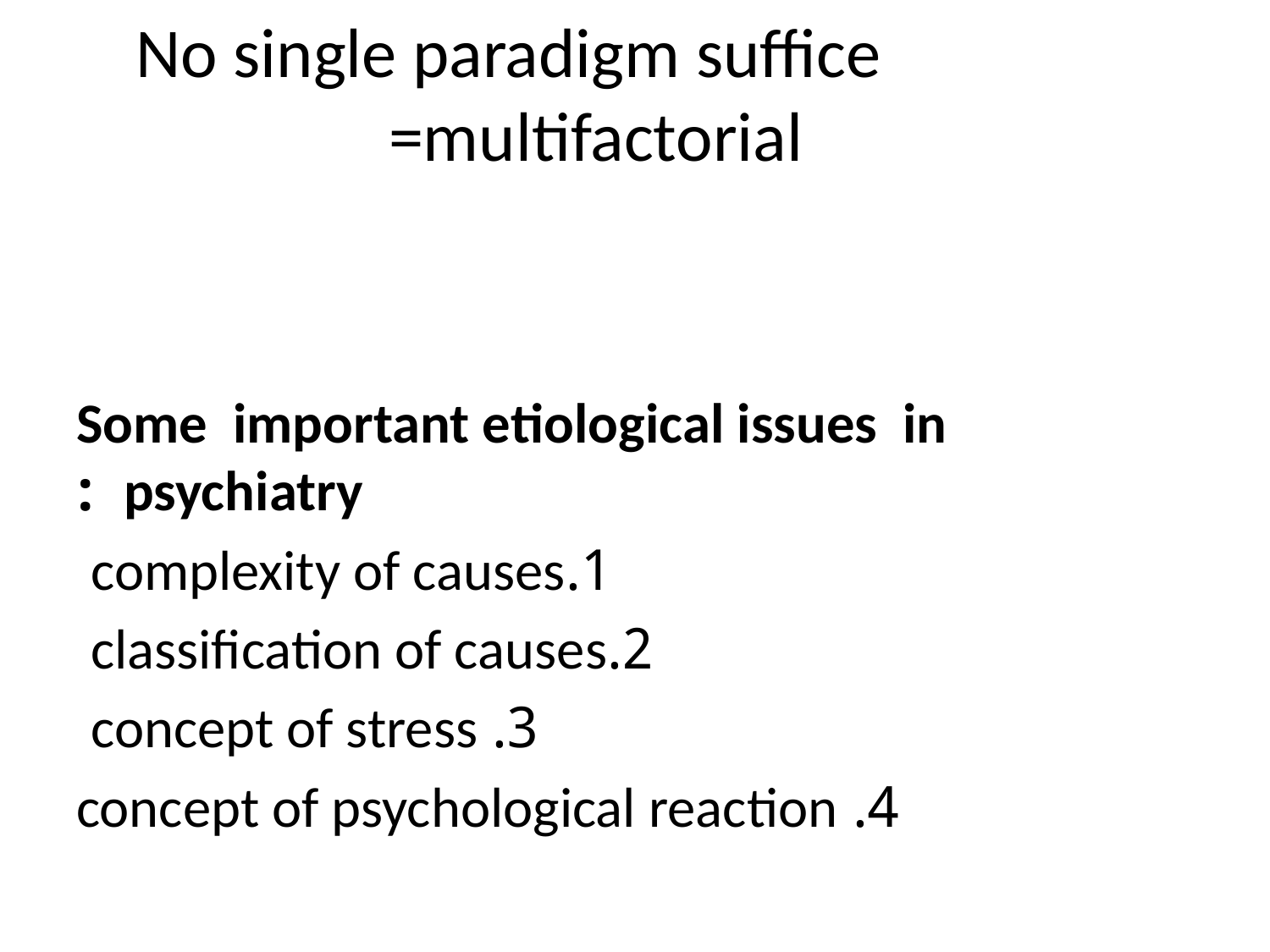

# No single paradigm suffice                  =multifactorial

Some  important etiological issues  in psychiatry  :
1.complexity of causes
2.classification of causes
3. concept of stress
4. concept of psychological reaction